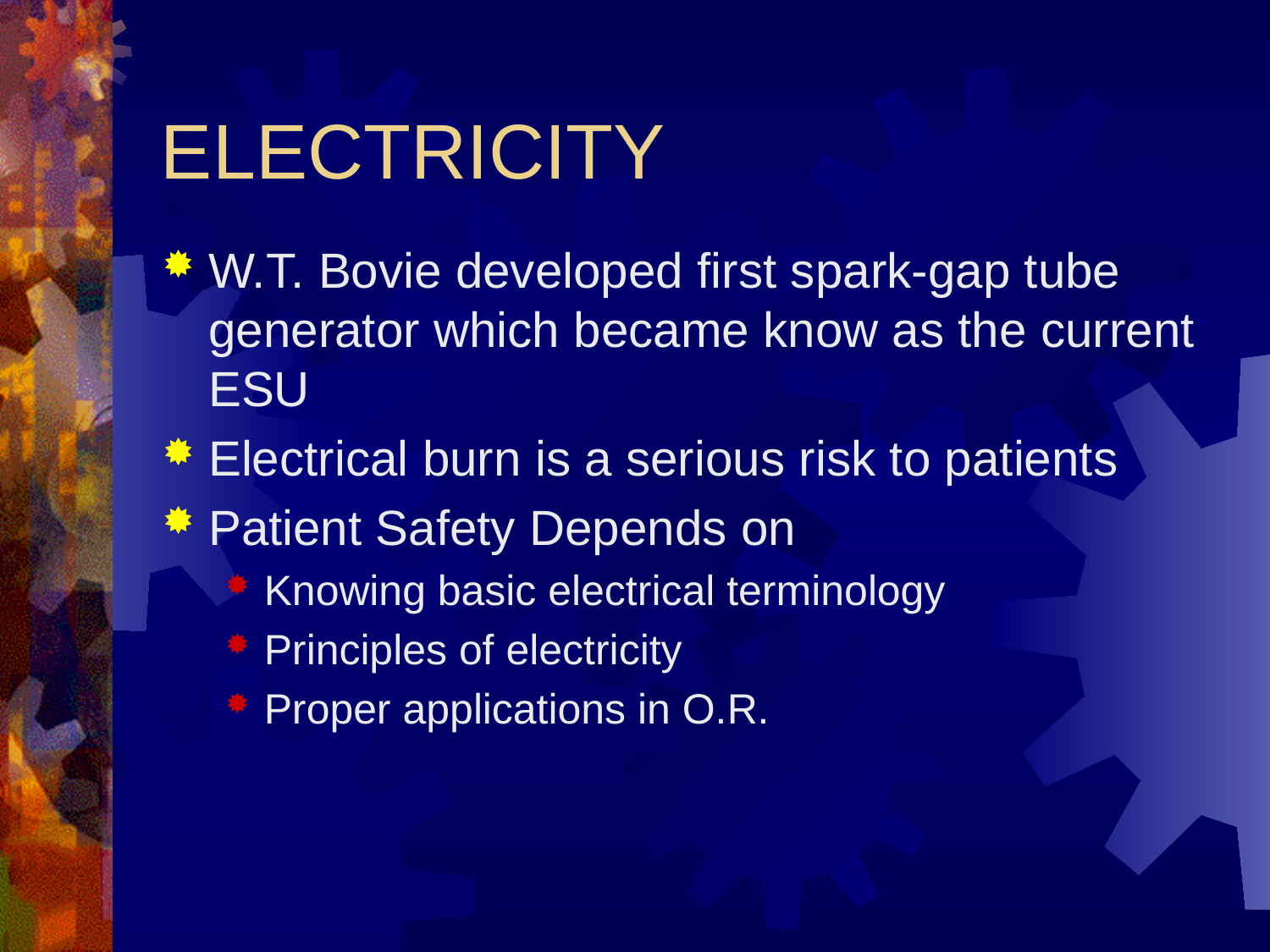

# ELECTRICITY
W.T. Bovie developed first spark-gap tube generator which became know as the current ESU
Electrical burn is a serious risk to patients
Patient Safety Depends on
Knowing basic electrical terminology
Principles of electricity
Proper applications in O.R.